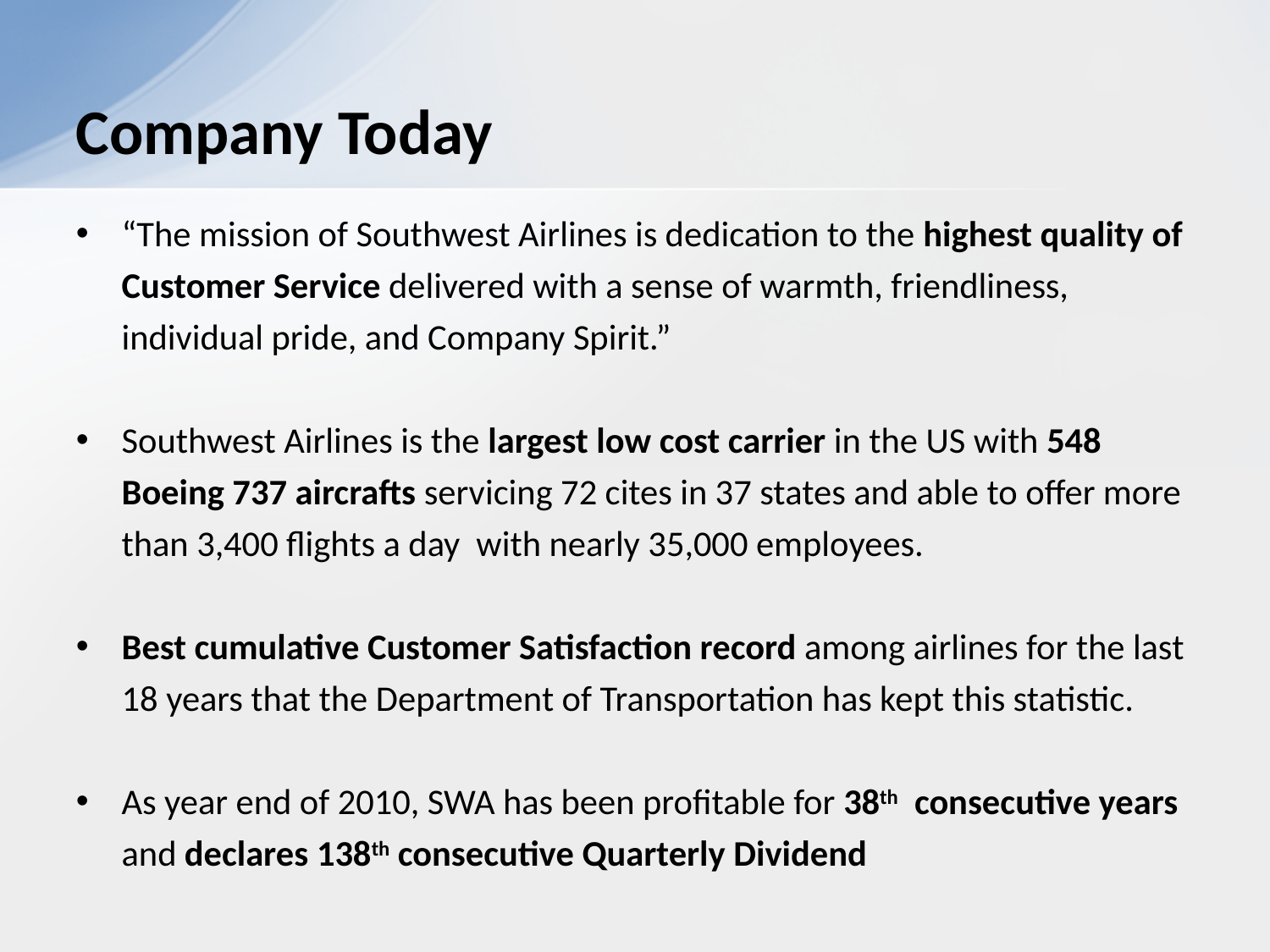

# Company Today
“The mission of Southwest Airlines is dedication to the highest quality of Customer Service delivered with a sense of warmth, friendliness, individual pride, and Company Spirit.”

Southwest Airlines is the largest low cost carrier in the US with 548 Boeing 737 aircrafts servicing 72 cites in 37 states and able to offer more than 3,400 flights a day  with nearly 35,000 employees.

Best cumulative Customer Satisfaction record among airlines for the last 18 years that the Department of Transportation has kept this statistic.

As year end of 2010, SWA has been profitable for 38th  consecutive years and declares 138th consecutive Quarterly Dividend